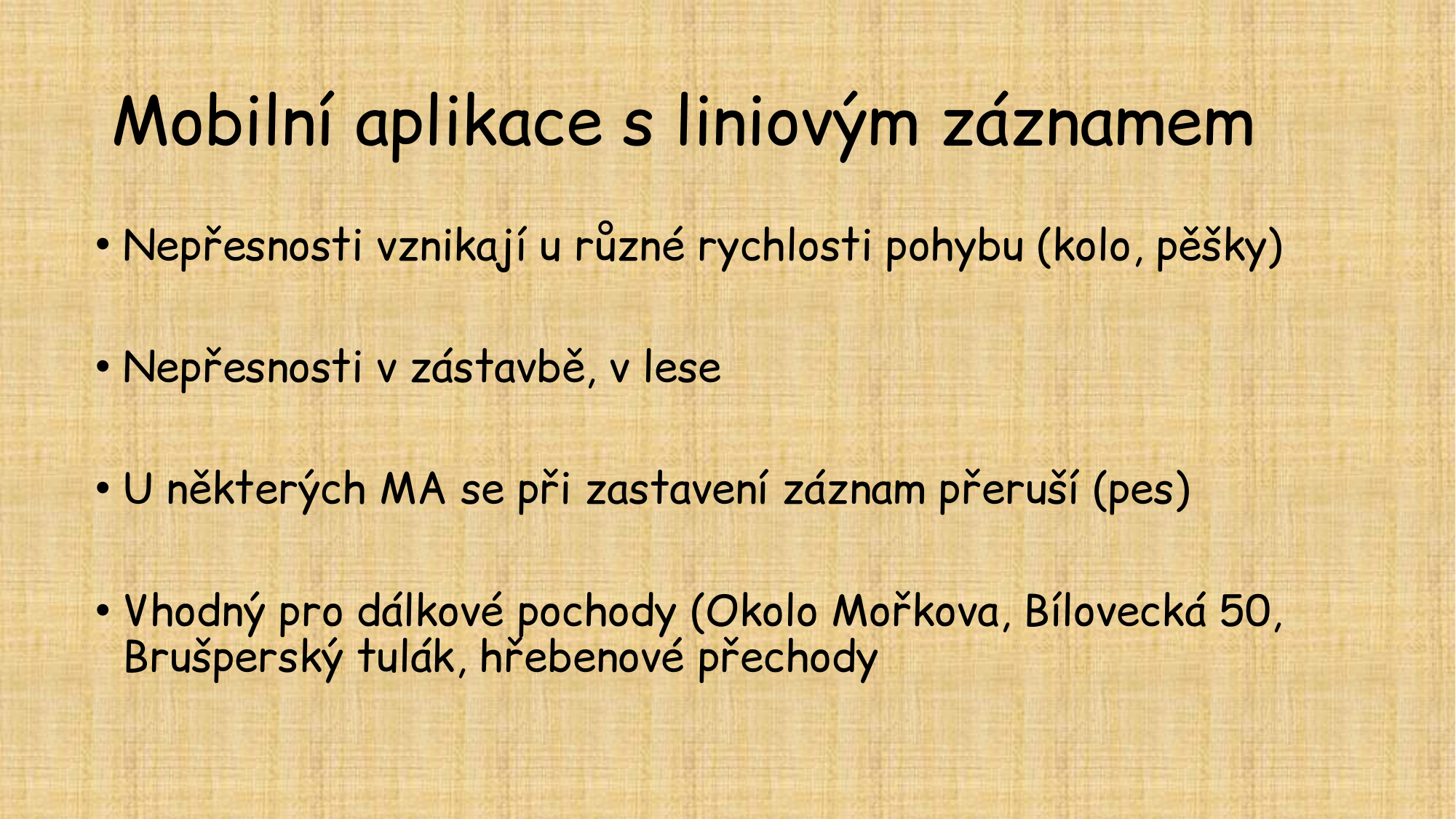

# Mobilní aplikace s liniovým záznamem
Nepřesnosti vznikají u různé rychlosti pohybu (kolo, pěšky)

Nepřesnosti v zástavbě, v lese

U některých MA se při zastavení záznam přeruší (pes)

Vhodný pro dálkové pochody (Okolo Mořkova, Bílovecká 50, Brušperský tulák, hřebenové přechody